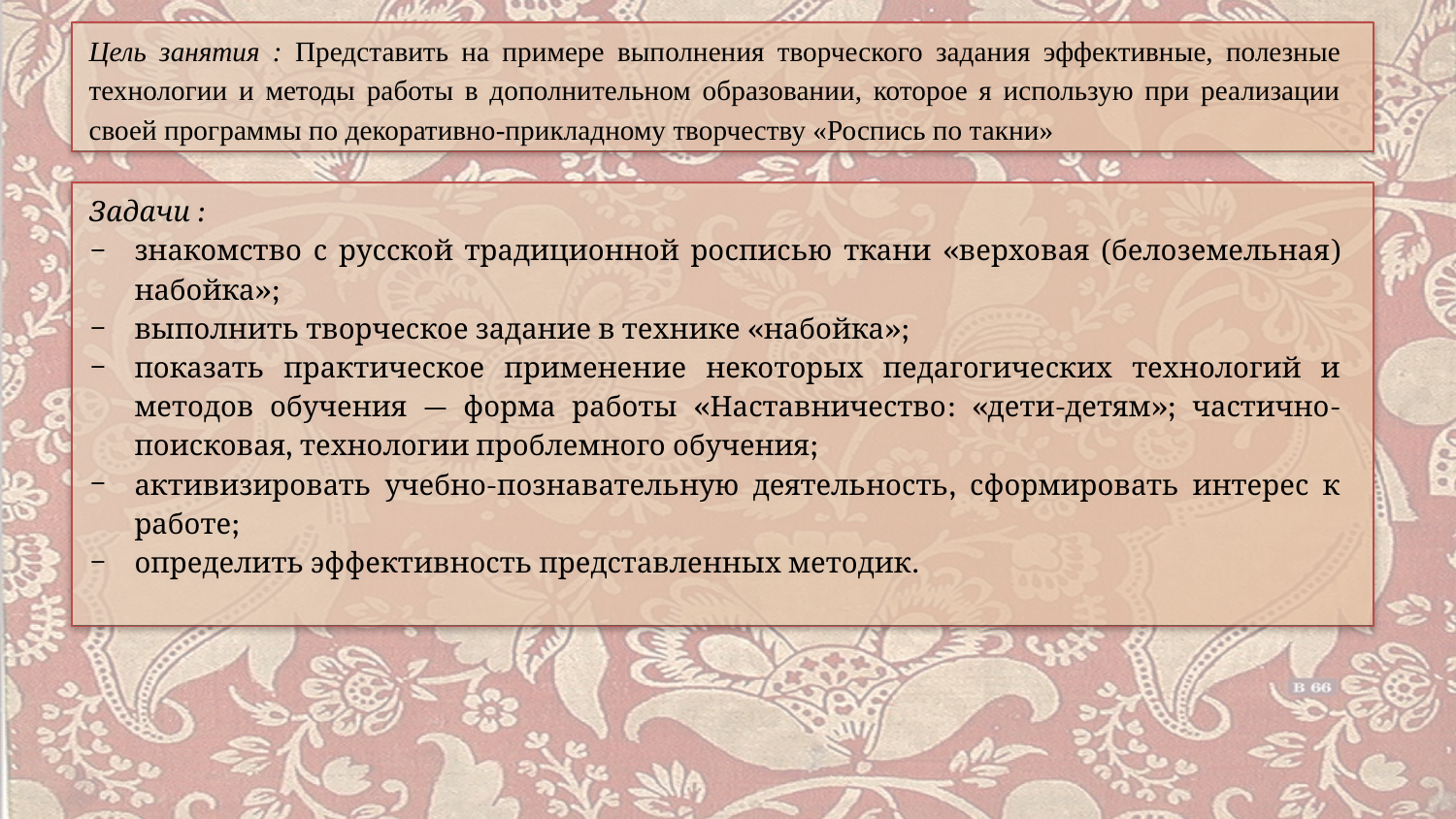

Цель занятия : Представить на примере выполнения творческого задания эффективные, полезные технологии и методы работы в дополнительном образовании, которое я использую при реализации своей программы по декоративно-прикладному творчеству «Роспись по такни»
Задачи :
знакомство с русской традиционной росписью ткани «верховая (белоземельная) набойка»;
выполнить творческое задание в технике «набойка»;
показать практическое применение некоторых педагогических технологий и методов обучения — форма работы «Наставничество: «дети-детям»; частично-поисковая, технологии проблемного обучения;
активизировать учебно-познавательную деятельность, сформировать интерес к работе;
определить эффективность представленных методик.